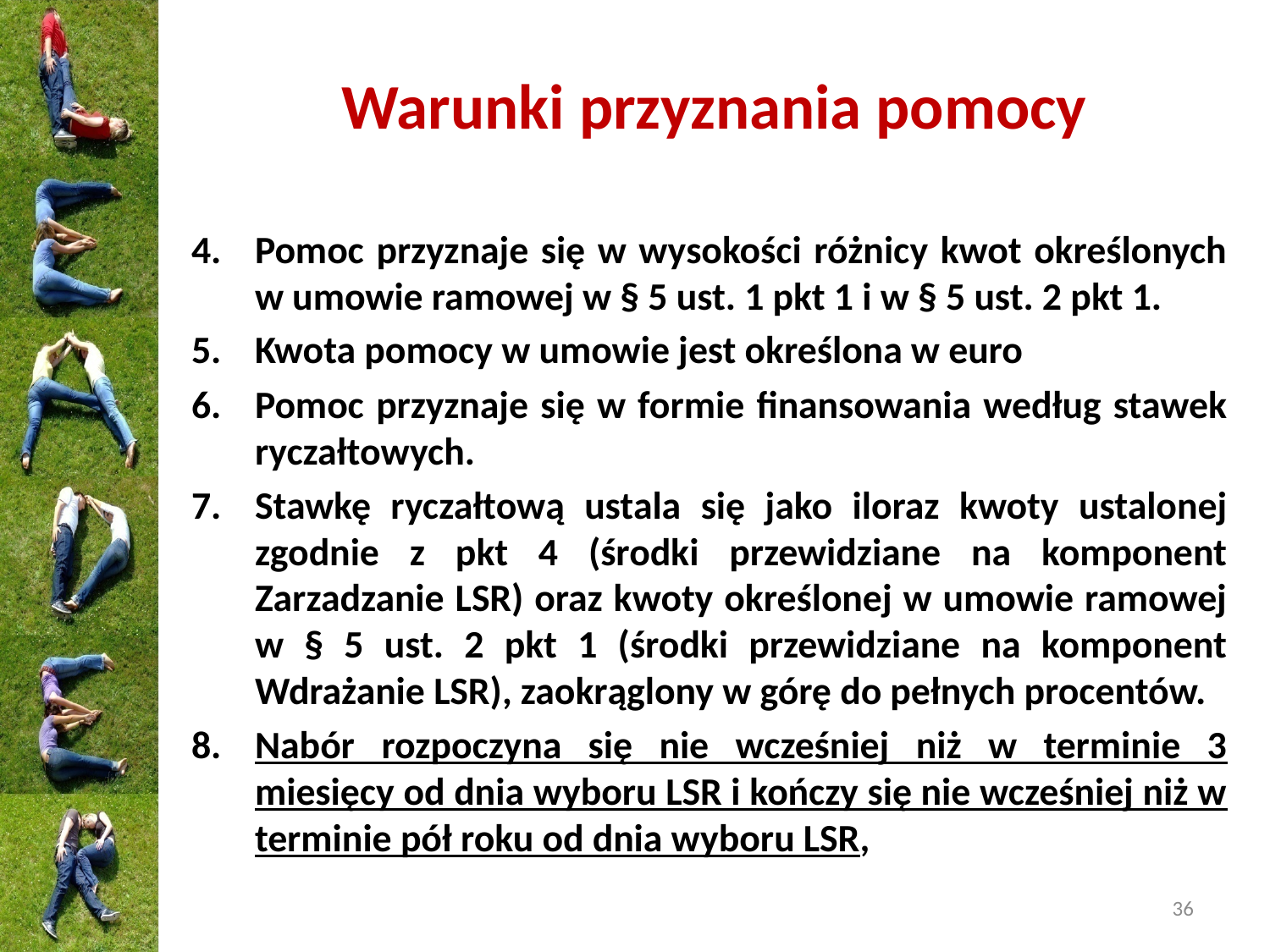

# Warunki przyznania pomocy
Pomoc przyznaje się w wysokości różnicy kwot określonych w umowie ramowej w § 5 ust. 1 pkt 1 i w § 5 ust. 2 pkt 1.
Kwota pomocy w umowie jest określona w euro
Pomoc przyznaje się w formie finansowania według stawek ryczałtowych.
Stawkę ryczałtową ustala się jako iloraz kwoty ustalonej zgodnie z pkt 4 (środki przewidziane na komponent Zarzadzanie LSR) oraz kwoty określonej w umowie ramowej w § 5 ust. 2 pkt 1 (środki przewidziane na komponent Wdrażanie LSR), zaokrąglony w górę do pełnych procentów.
Nabór rozpoczyna się nie wcześniej niż w terminie 3 miesięcy od dnia wyboru LSR i kończy się nie wcześniej niż w terminie pół roku od dnia wyboru LSR,

36